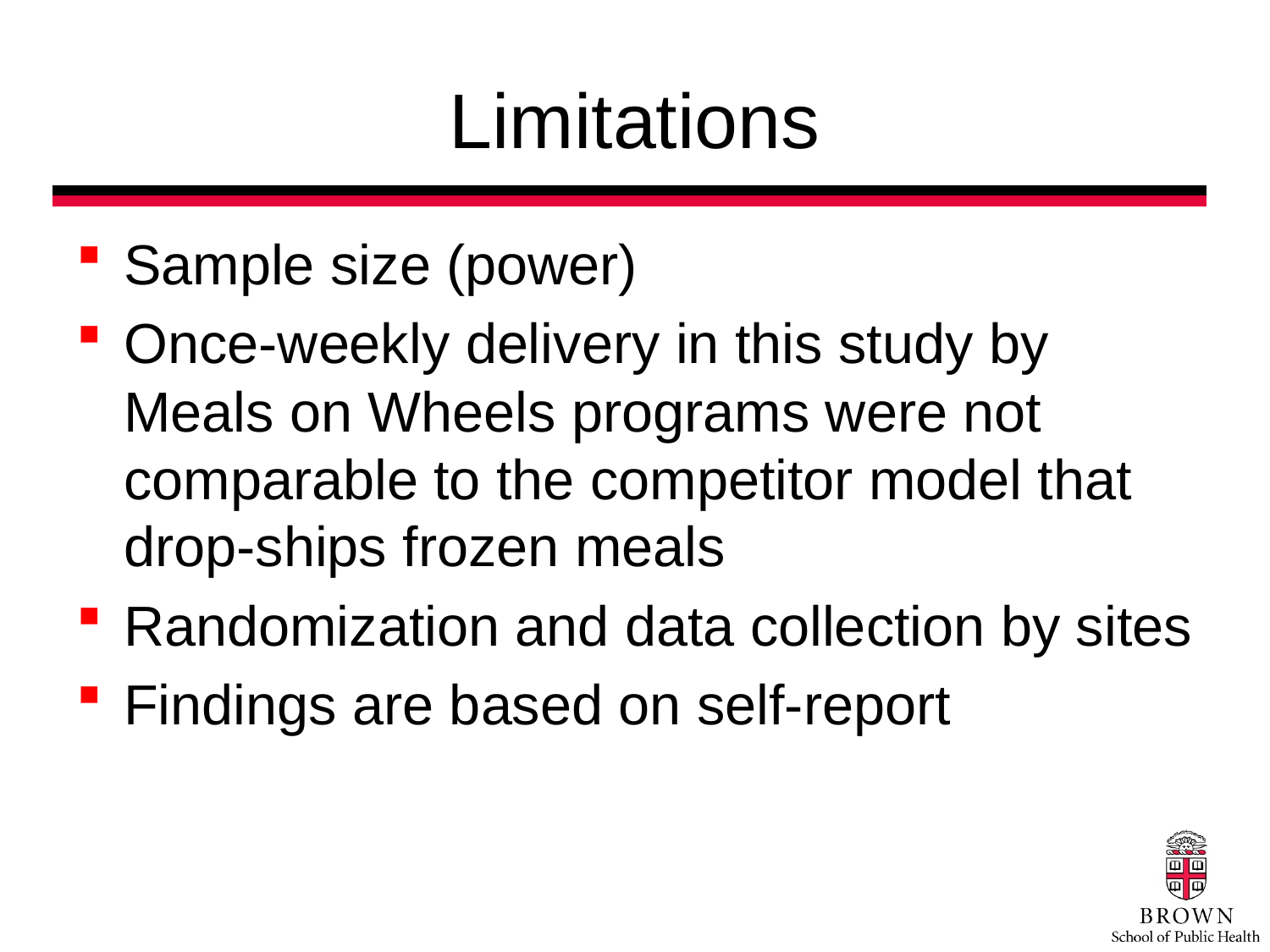

# Limitations
Sample size (power)
Once-weekly delivery in this study by Meals on Wheels programs were not comparable to the competitor model that drop-ships frozen meals
Randomization and data collection by sites
Findings are based on self-report